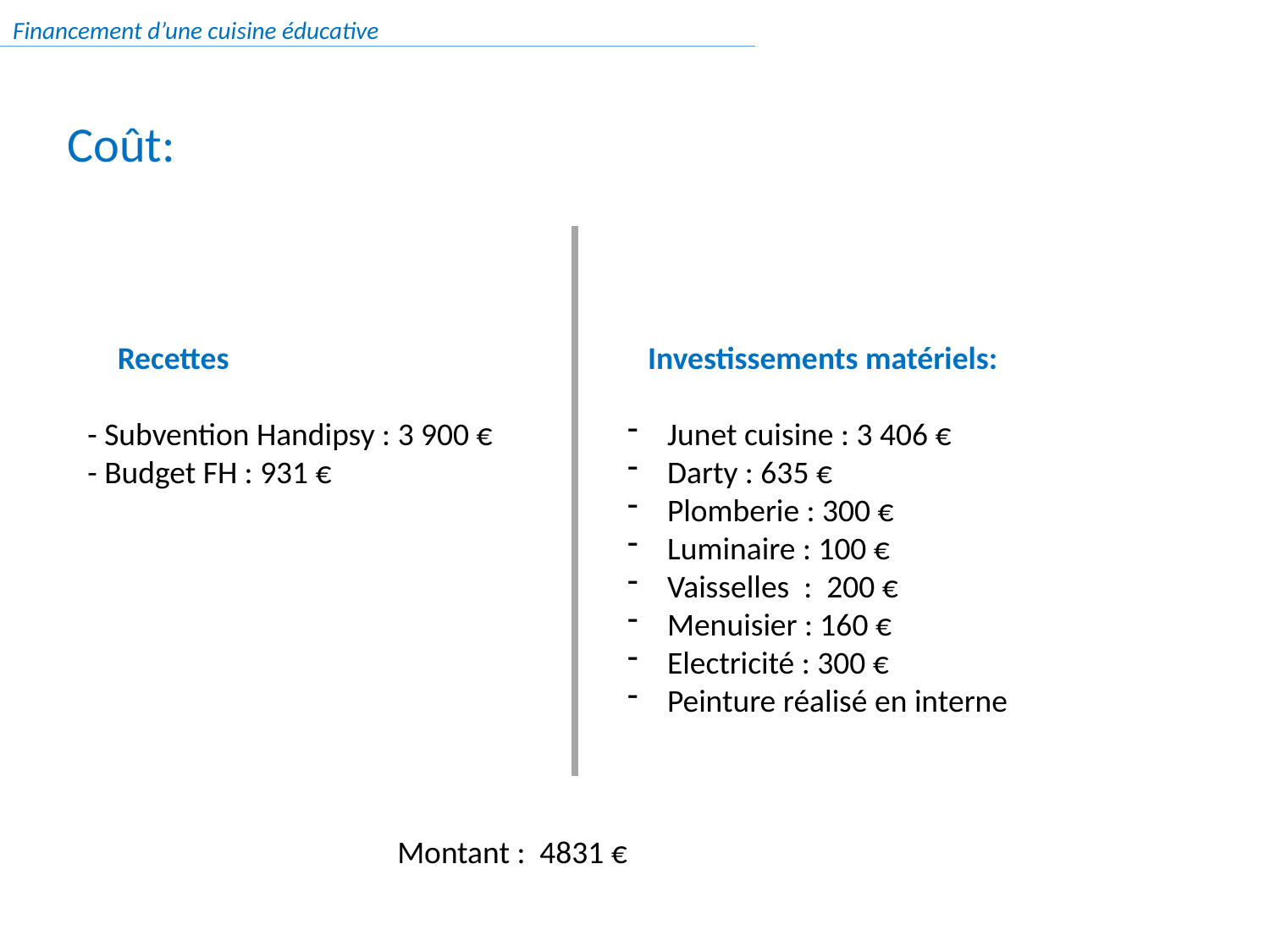

# Financement d’une cuisine éducative
Coût:

Recettes
Investissements matériels:

- Subvention Handipsy : 3 900 €
- Budget FH : 931 €

Junet cuisine : 3 406 €
Darty : 635 €
Plomberie : 300 €
Luminaire : 100 €
Vaisselles  :  200 €
Menuisier : 160 €
Electricité : 300 €
Peinture réalisé en interne
Montant :  4831 €